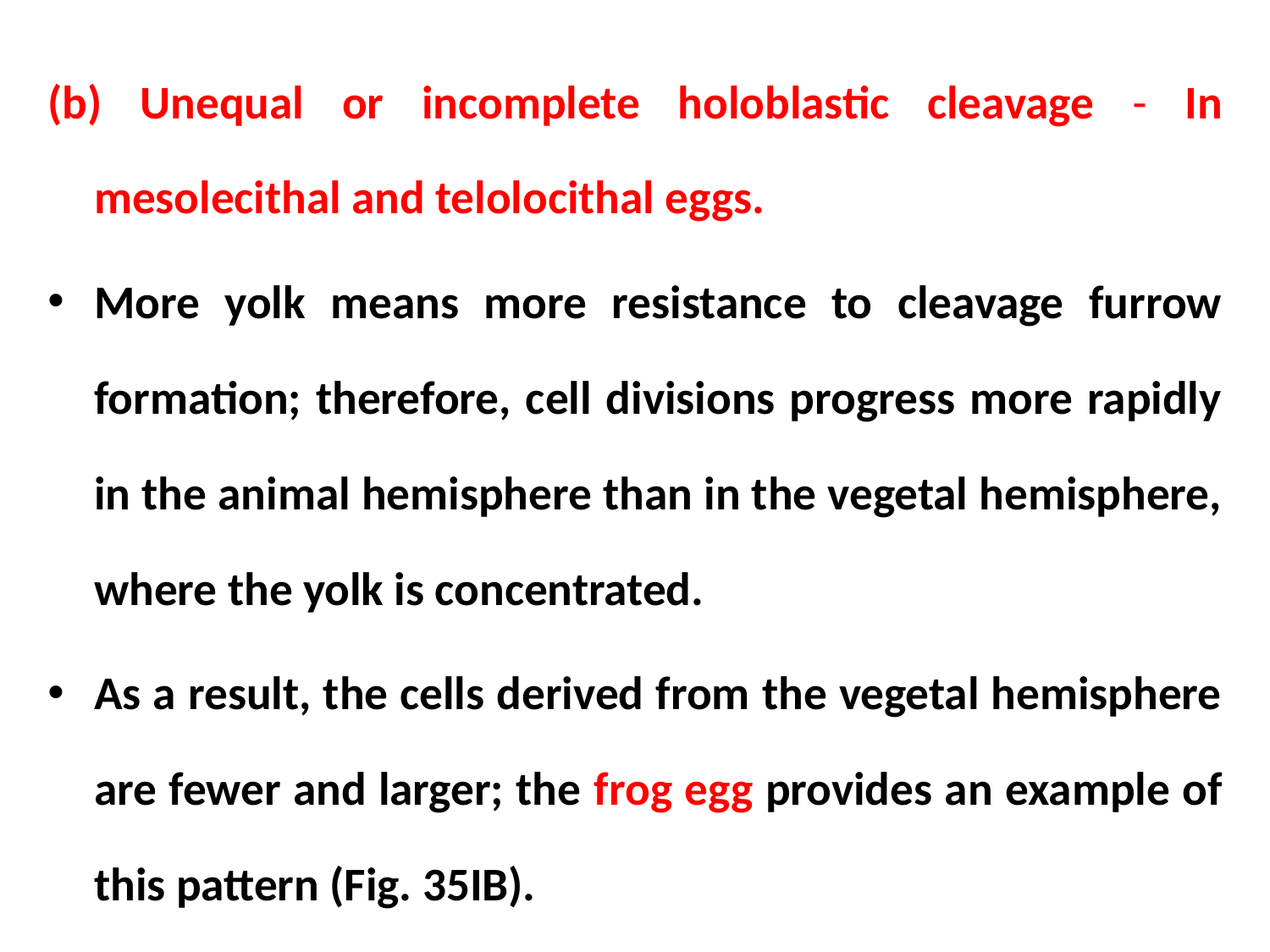

(b) Unequal or incomplete holoblastic cleavage - In mesolecithal and telolocithal eggs.
More yolk means more resistance to cleavage furrow formation; therefore, cell divisions progress more rapidly in the animal hemisphere than in the vegetal hemisphere, where the yolk is concentrated.
As a result, the cells derived from the vegetal hemisphere are fewer and larger; the frog egg provides an example of this pattern (Fig. 35IB).